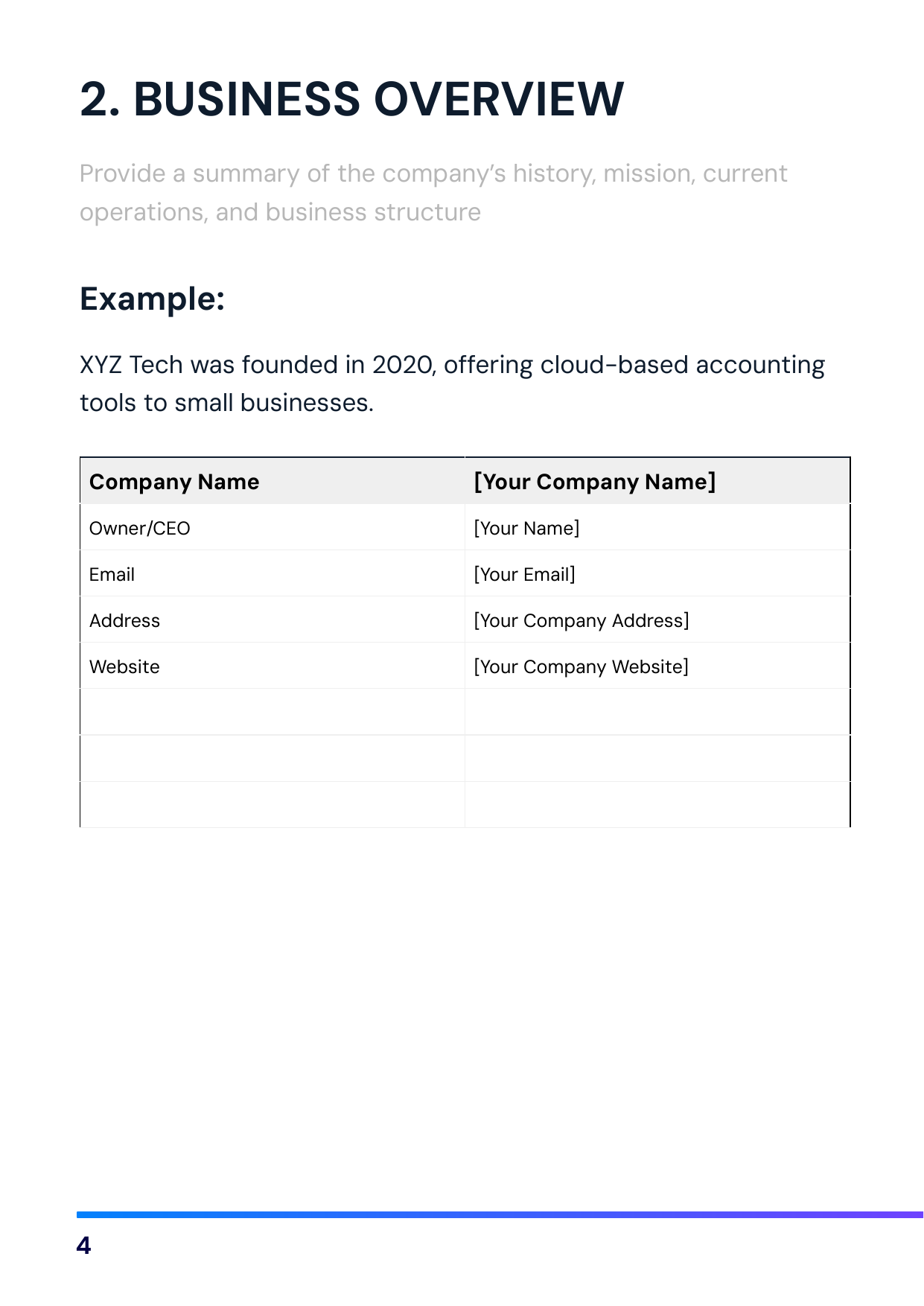

2. BUSINESS OVERVIEW
Provide a summary of the company’s history, mission, current operations, and business structure
Example:
XYZ Tech was founded in 2020, offering cloud-based accounting tools to small businesses.
| Company Name | [Your Company Name] |
| --- | --- |
| Owner/CEO | [Your Name] |
| Email | [Your Email] |
| Address | [Your Company Address] |
| Website | [Your Company Website] |
|  |  |
|  |  |
|  |  |

4